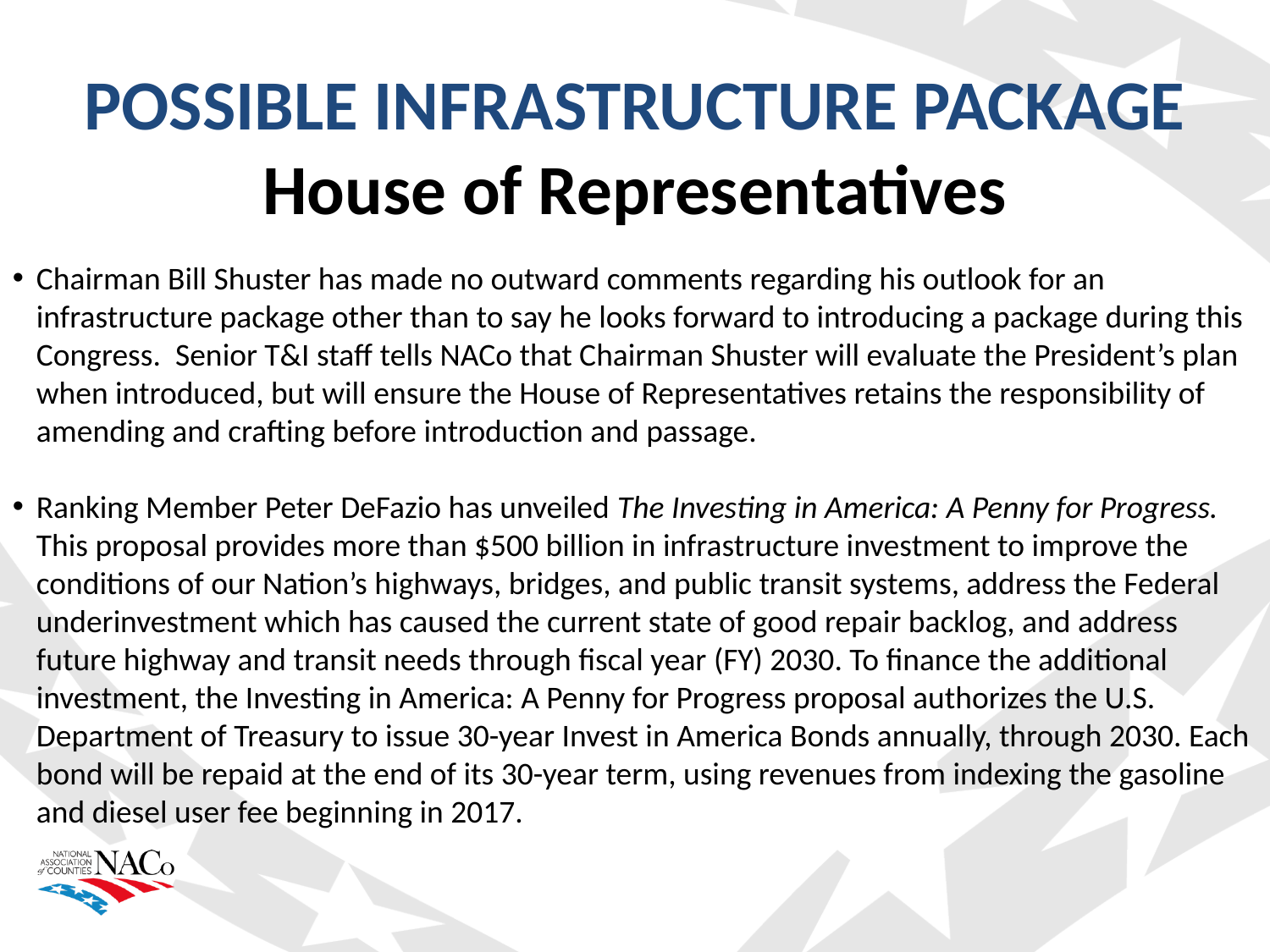

POSSIBLE INFRASTRUCTURE PACKAGE
House of Representatives

Chairman Bill Shuster has made no outward comments regarding his outlook for an infrastructure package other than to say he looks forward to introducing a package during this Congress.  Senior T&I staff tells NACo that Chairman Shuster will evaluate the President’s plan when introduced, but will ensure the House of Representatives retains the responsibility of amending and crafting before introduction and passage.

Ranking Member Peter DeFazio has unveiled The Investing in America: A Penny for Progress. This proposal provides more than $500 billion in infrastructure investment to improve the conditions of our Nation’s highways, bridges, and public transit systems, address the Federal underinvestment which has caused the current state of good repair backlog, and address future highway and transit needs through fiscal year (FY) 2030. To finance the additional investment, the Investing in America: A Penny for Progress proposal authorizes the U.S. Department of Treasury to issue 30-year Invest in America Bonds annually, through 2030. Each bond will be repaid at the end of its 30-year term, using revenues from indexing the gasoline and diesel user fee beginning in 2017.